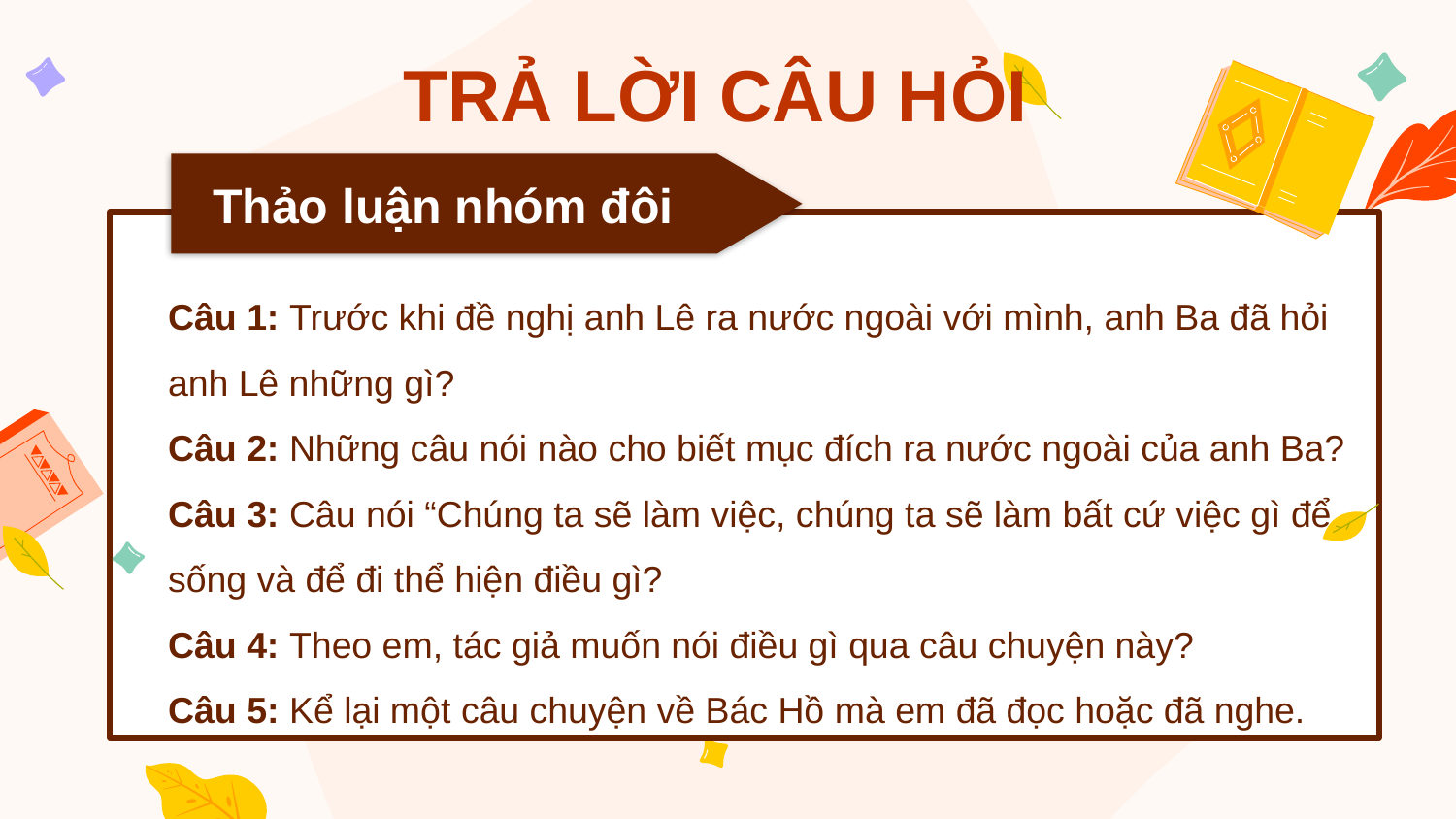

TRẢ LỜI CÂU HỎI

  Thảo luận nhóm đôi
Câu 1: Trước khi đề nghị anh Lê ra nước ngoài với mình, anh Ba đã hỏi anh Lê những gì?
Câu 2: Những câu nói nào cho biết mục đích ra nước ngoài của anh Ba?
Câu 3: Câu nói “Chúng ta sẽ làm việc, chúng ta sẽ làm bất cứ việc gì để sống và để đi thể hiện điều gì?
Câu 4: Theo em, tác giả muốn nói điều gì qua câu chuyện này?
Câu 5: Kể lại một câu chuyện về Bác Hồ mà em đã đọc hoặc đã nghe.